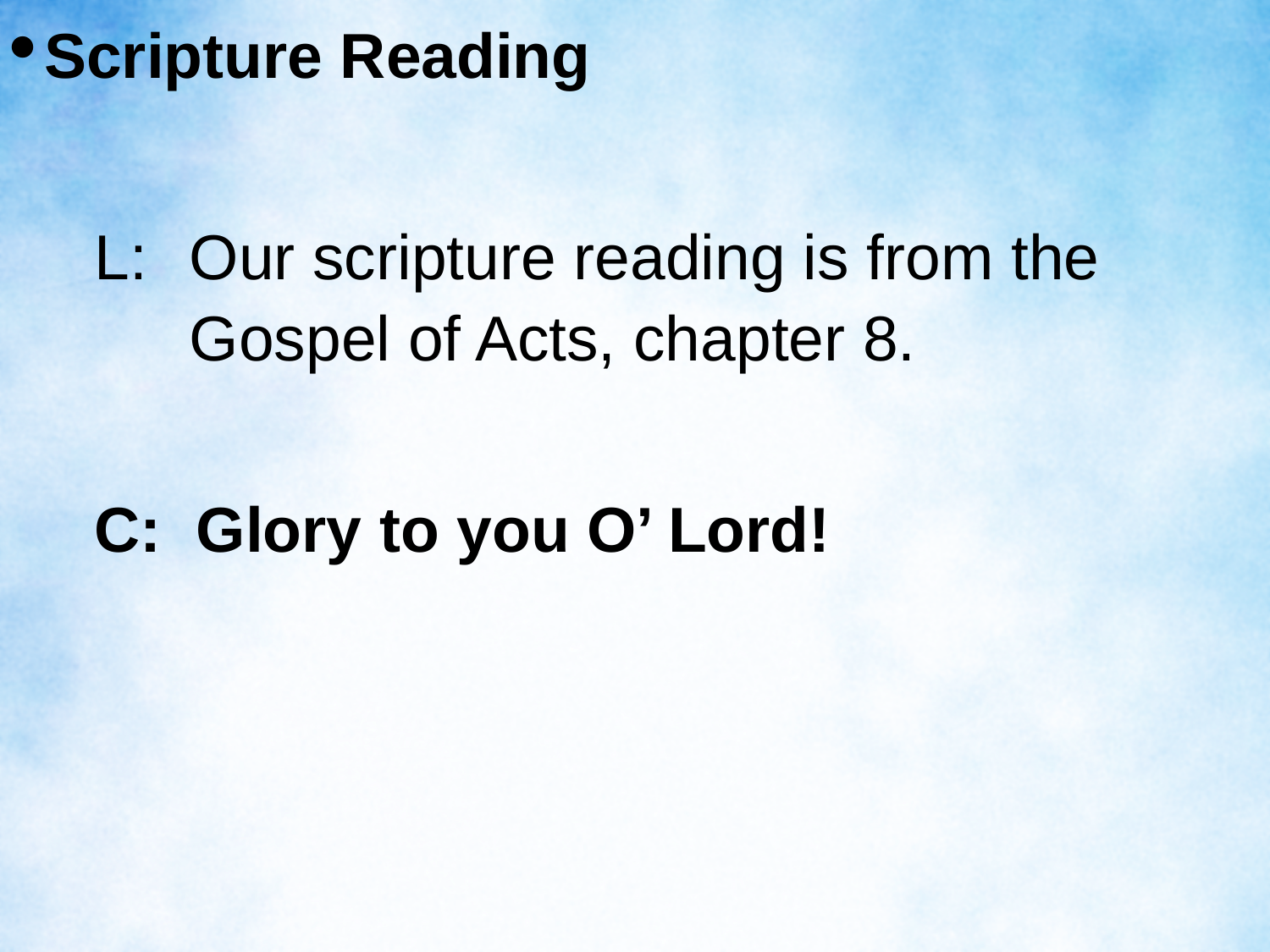

Scripture Reading
L:	Our scripture reading is from the Gospel of Acts, chapter 8.

C:  Glory to you O’ Lord!